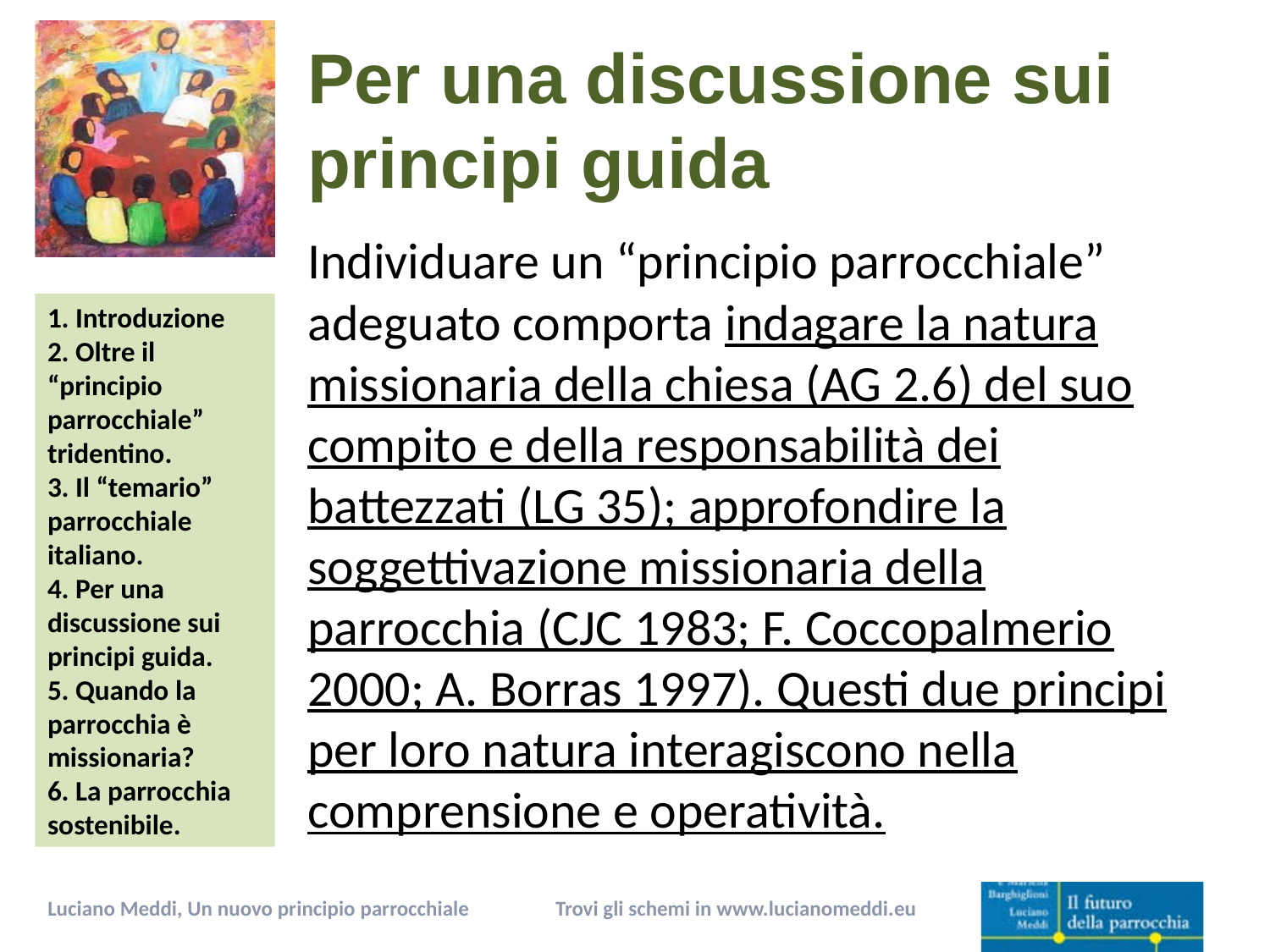

# Per una discussione sui principi guida
Individuare un “principio parrocchiale” adeguato comporta indagare la natura missionaria della chiesa (AG 2.6) del suo compito e della responsabilità dei battezzati (LG 35); approfondire la soggettivazione missionaria della parrocchia (CJC 1983; F. Coccopalmerio 2000; A. Borras 1997). Questi due principi per loro natura interagiscono nella comprensione e operatività.

Trovi gli schemi in www.lucianomeddi.eu
Luciano Meddi, Un nuovo principio parrocchiale
11